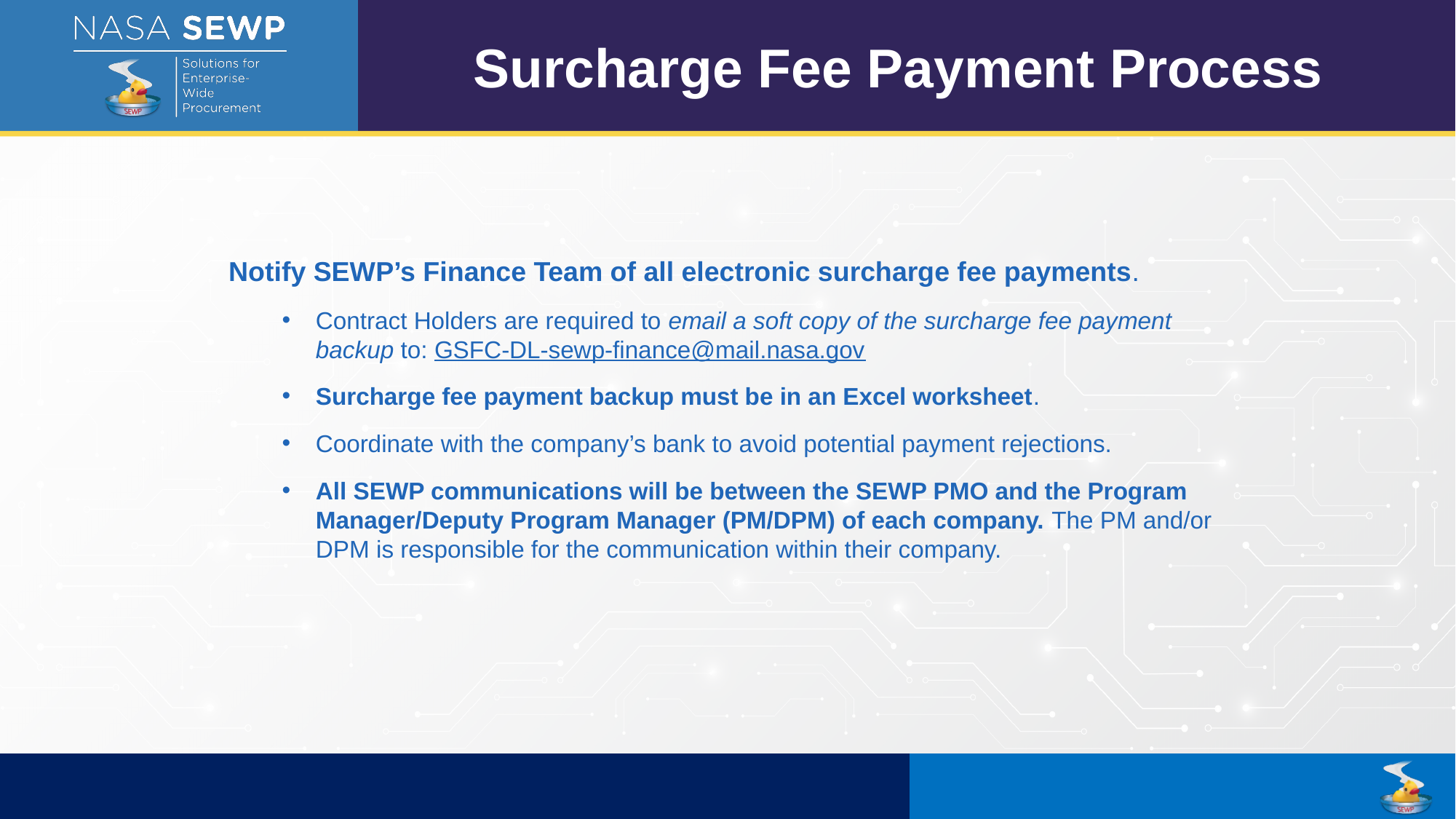

Surcharge Fee Payment Process
Notify SEWP’s Finance Team of all electronic surcharge fee payments.

Contract Holders are required to email a soft copy of the surcharge fee payment backup to: GSFC-DL-sewp-finance@mail.nasa.gov

Surcharge fee payment backup must be in an Excel worksheet.

Coordinate with the company’s bank to avoid potential payment rejections.

All SEWP communications will be between the SEWP PMO and the Program Manager/Deputy Program Manager (PM/DPM) of each company. The PM and/or DPM is responsible for the communication within their company.